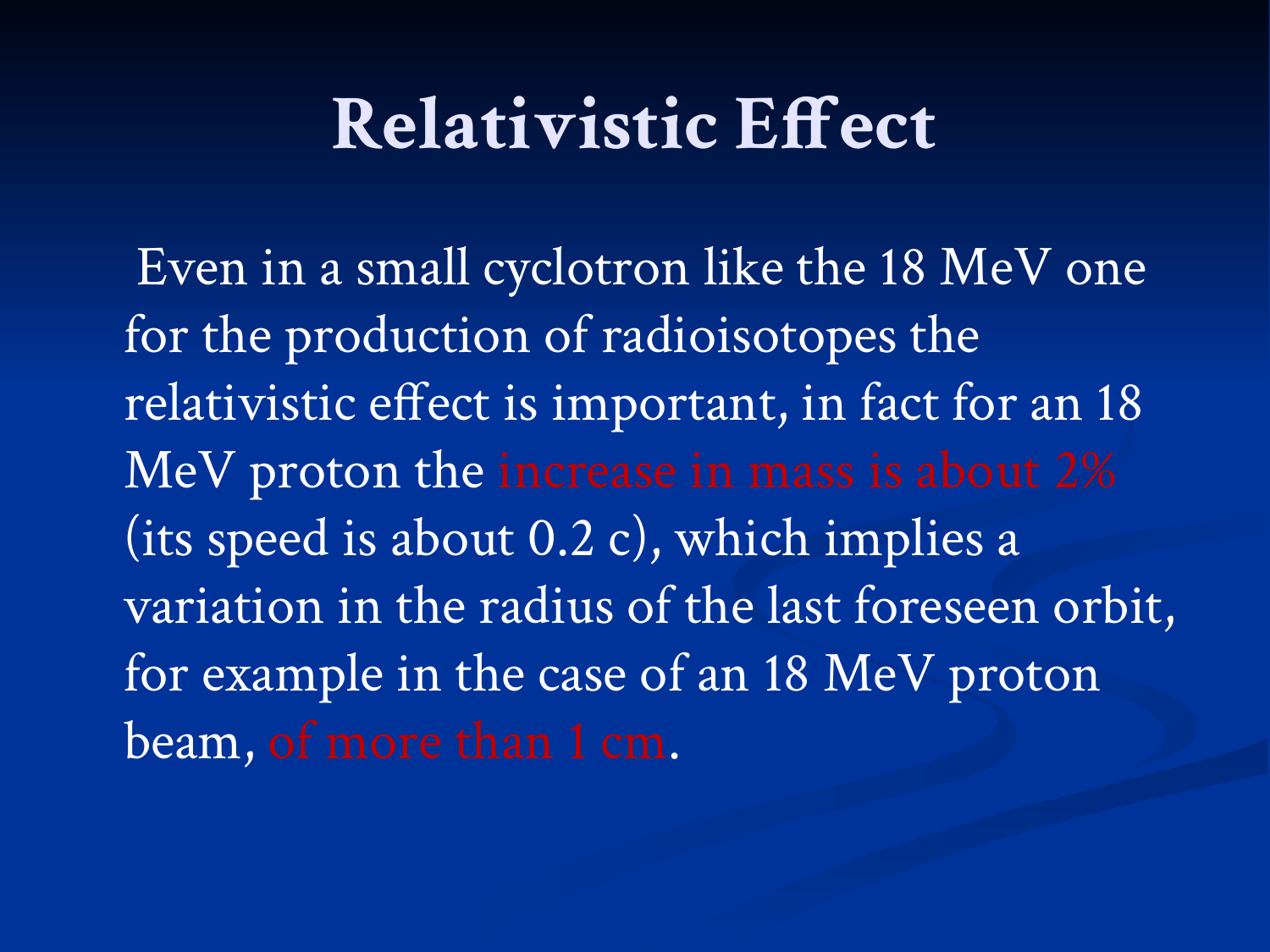

# Relativistic Effect
	 Even in a small cyclotron like the 18 MeV one for the production of radioisotopes the relativistic effect is important, in fact for an 18 MeV proton the increase in mass is about 2% (its speed is about 0.2 c), which implies a variation in the radius of the last foreseen orbit, for example in the case of an 18 MeV proton beam, of more than 1 cm.